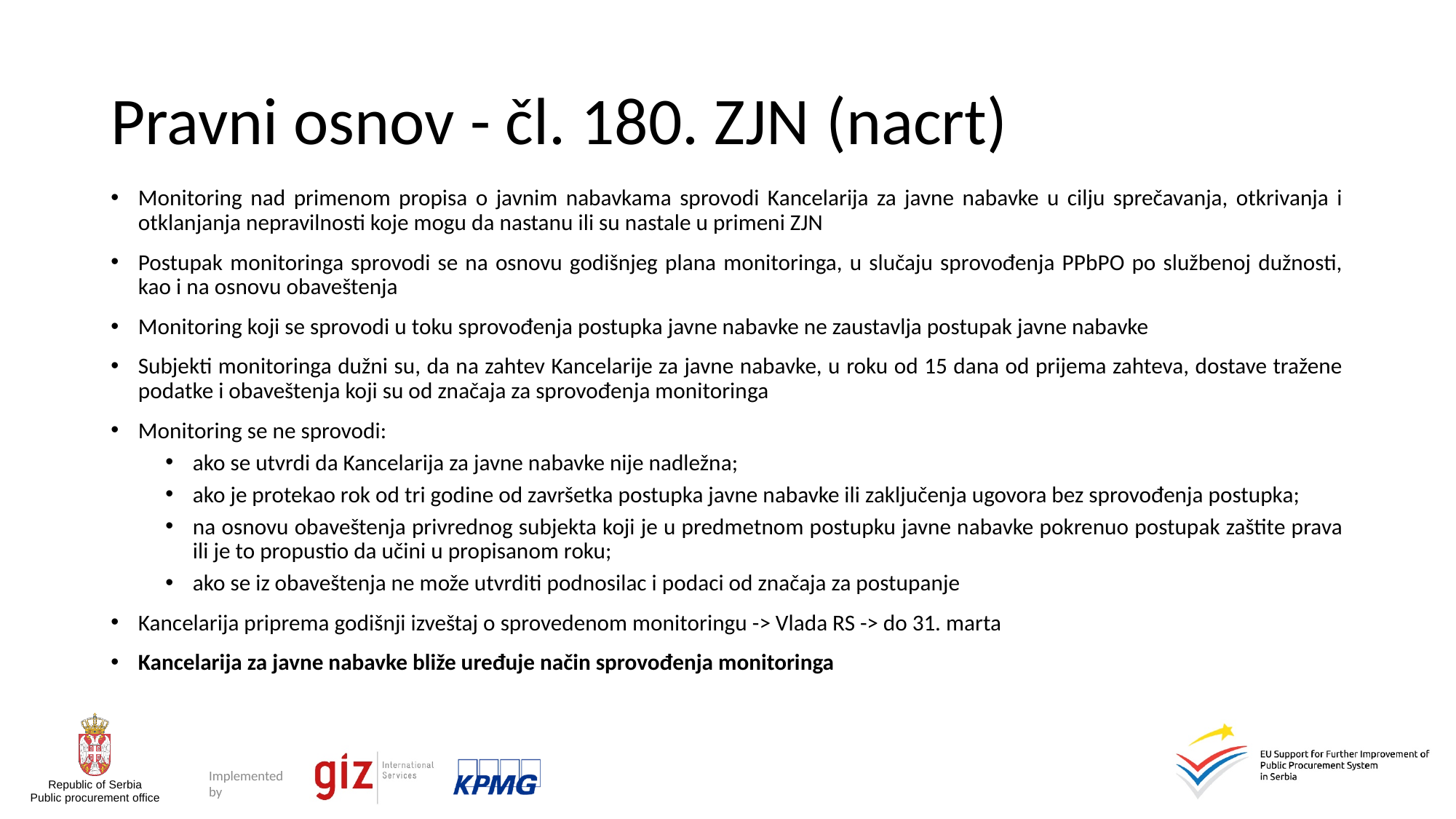

# Pravni osnov - čl. 180. ZJN (nacrt)
Monitoring nad primenom propisa o javnim nabavkama sprovodi Kancelarija za javne nabavke u cilju sprečavanja, otkrivanja i otklanjanja nepravilnosti koje mogu da nastanu ili su nastale u primeni ZJN
Postupak monitoringa sprovodi se na osnovu godišnjeg plana monitoringa, u slučaju sprovođenja PPbPO po službenoj dužnosti, kao i na osnovu obaveštenja
Monitoring koji se sprovodi u toku sprovođenja postupka javne nabavke ne zaustavlja postupak javne nabavke
Subjekti monitoringa dužni su, da na zahtev Kancelarije za javne nabavke, u roku od 15 dana od prijema zahteva, dostave tražene podatke i obaveštenja koji su od značaja za sprovođenja monitoringa
Monitoring se ne sprovodi:
ako se utvrdi da Kancelarija za javne nabavke nije nadležna;
ako je protekao rok od tri godine od završetka postupka javne nabavke ili zaključenja ugovora bez sprovođenja postupka;
na osnovu obaveštenja privrednog subjekta koji je u predmetnom postupku javne nabavke pokrenuo postupak zaštite prava ili je to propustio da učini u propisanom roku;
ako se iz obaveštenja ne može utvrditi podnosilac i podaci od značaja za postupanje
Kancelarija priprema godišnji izveštaj o sprovedenom monitoringu -> Vlada RS -> do 31. marta
Kancelarija za javne nabavke bliže uređuje način sprovođenja monitoringa